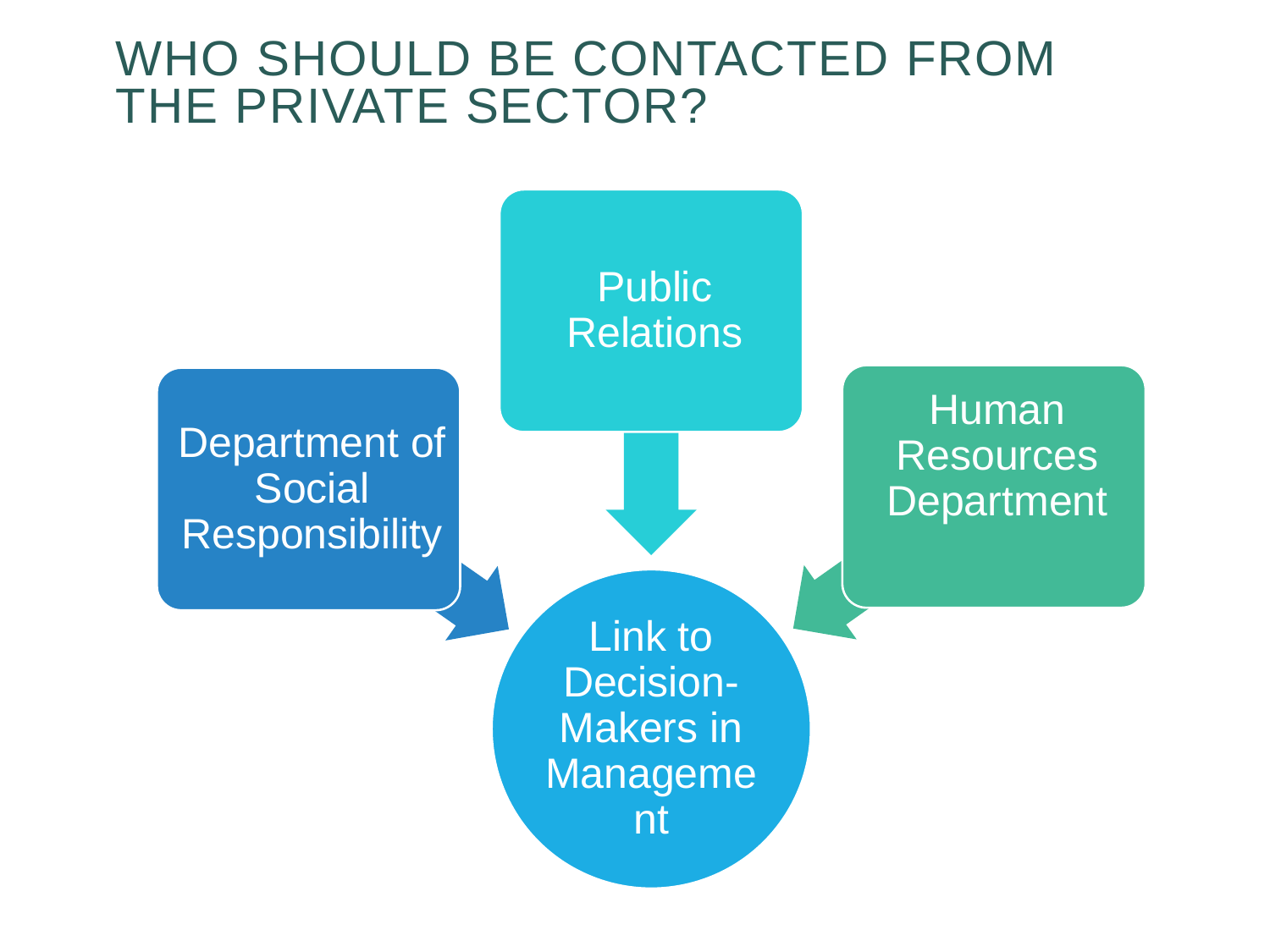

# Who should be contacted from the private sector?
Link to Decision- Makers in Management
Department of Social Responsibility
Public Relations
Human Resources Department